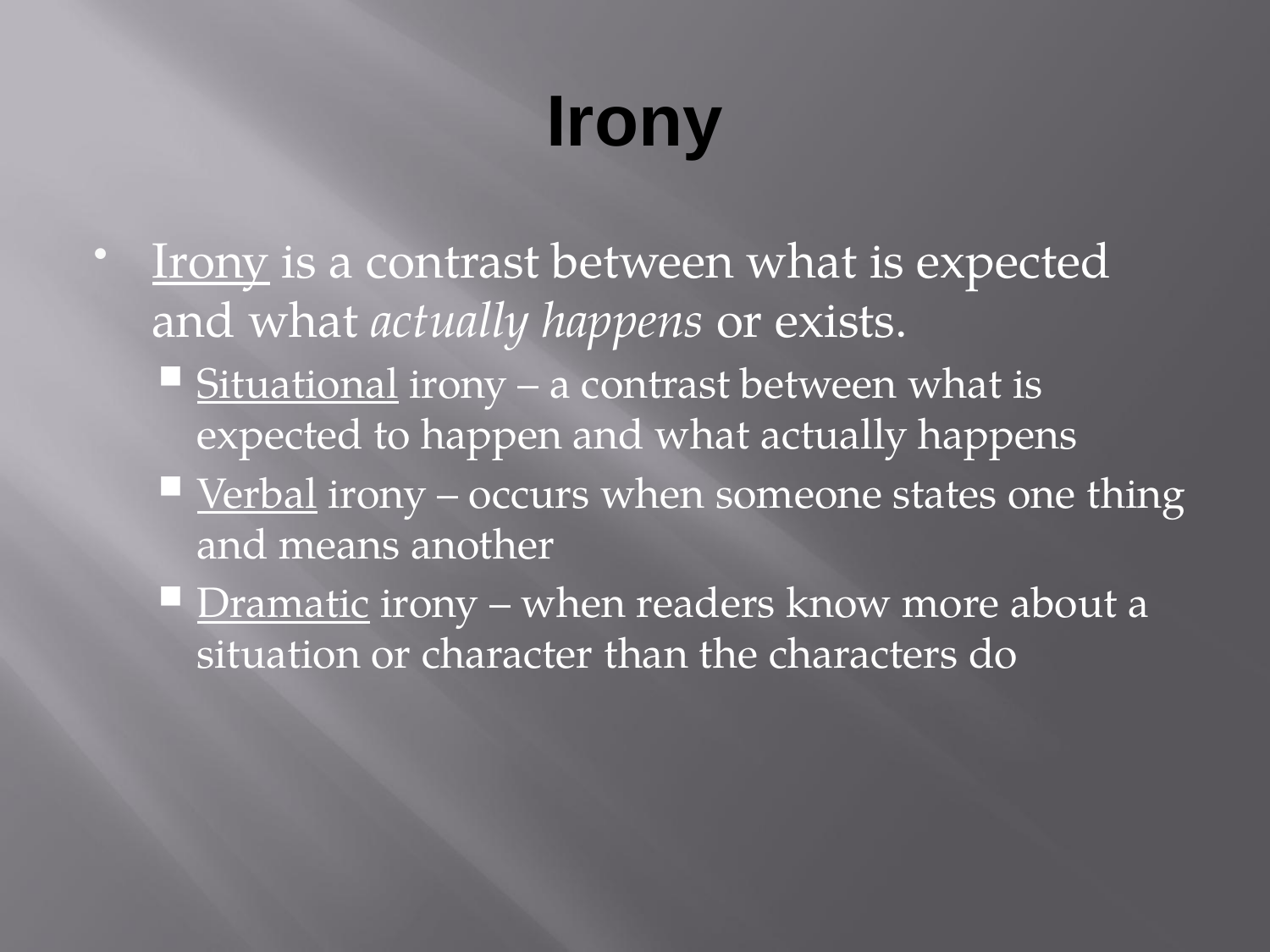

# Irony
Irony is a contrast between what is expected and what actually happens or exists.
Situational irony – a contrast between what is expected to happen and what actually happens
Verbal irony – occurs when someone states one thing and means another
Dramatic irony – when readers know more about a situation or character than the characters do